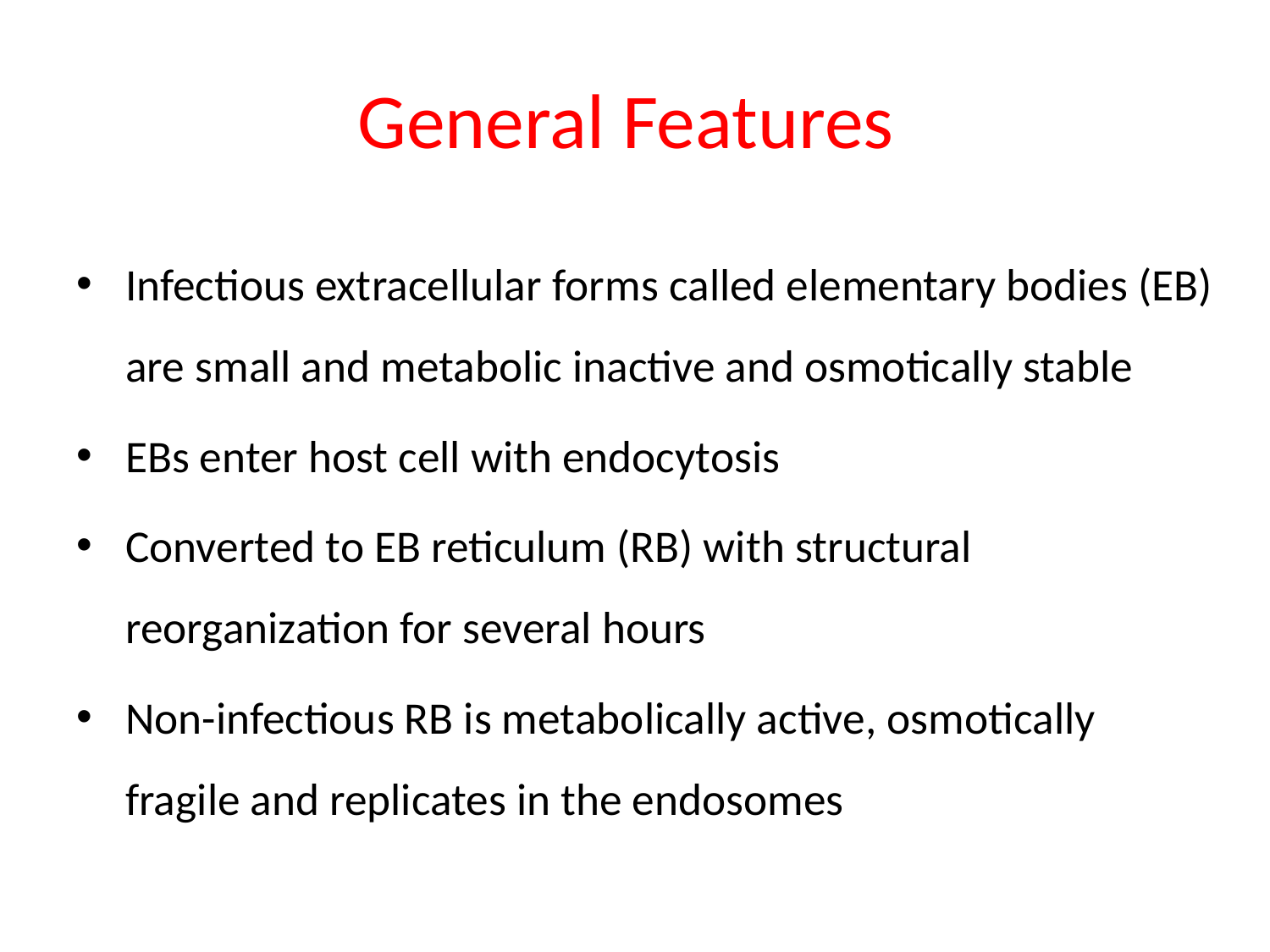

# General Features
Infectious extracellular forms called elementary bodies (EB) are small and metabolic inactive and osmotically stable
EBs enter host cell with endocytosis
Converted to EB reticulum (RB) with structural reorganization for several hours
Non-infectious RB is metabolically active, osmotically fragile and replicates in the endosomes